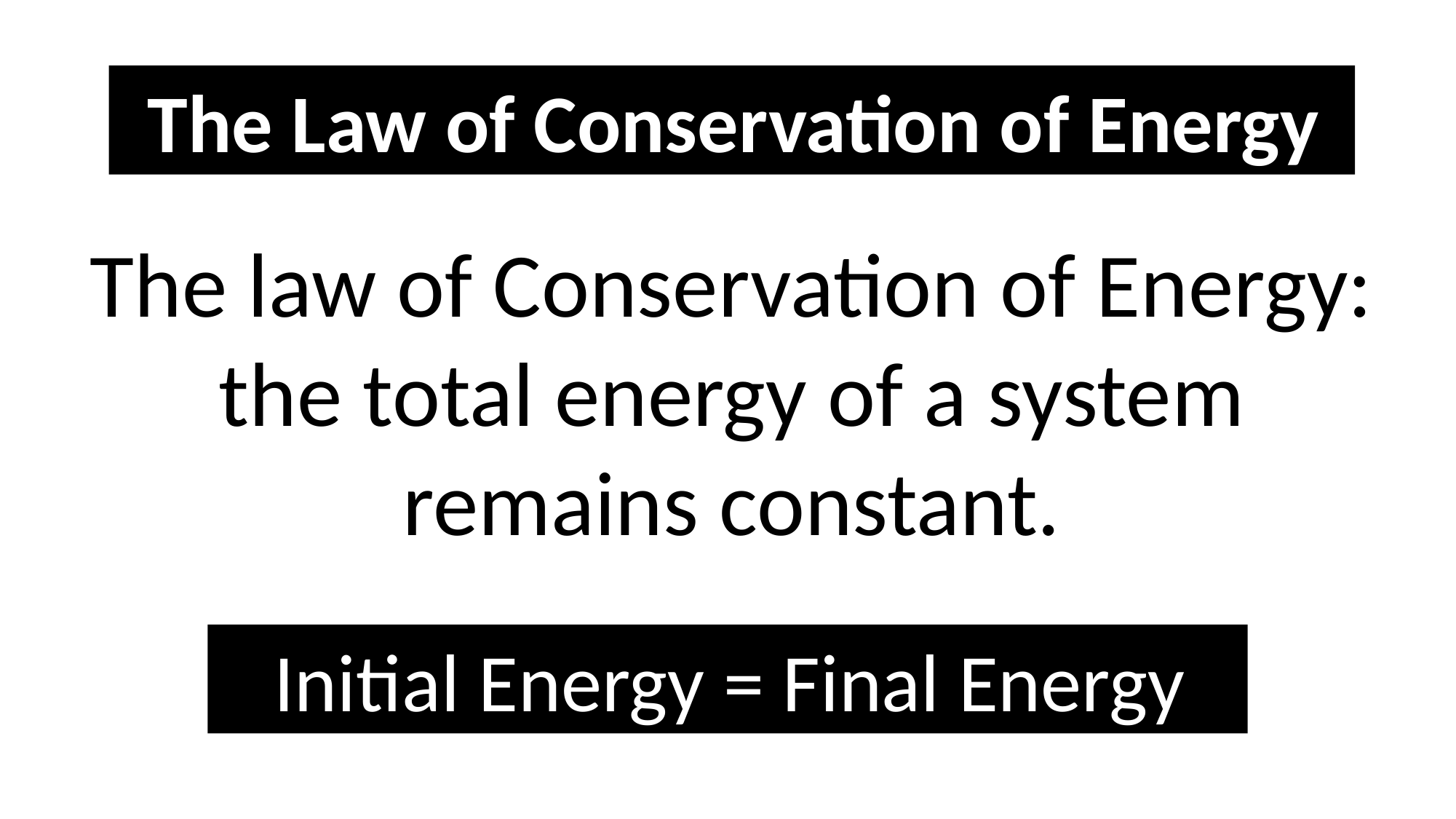

The Law of Conservation of Energy
The law of Conservation of Energy: the total energy of a system remains constant.
   Initial Energy = Final Energy